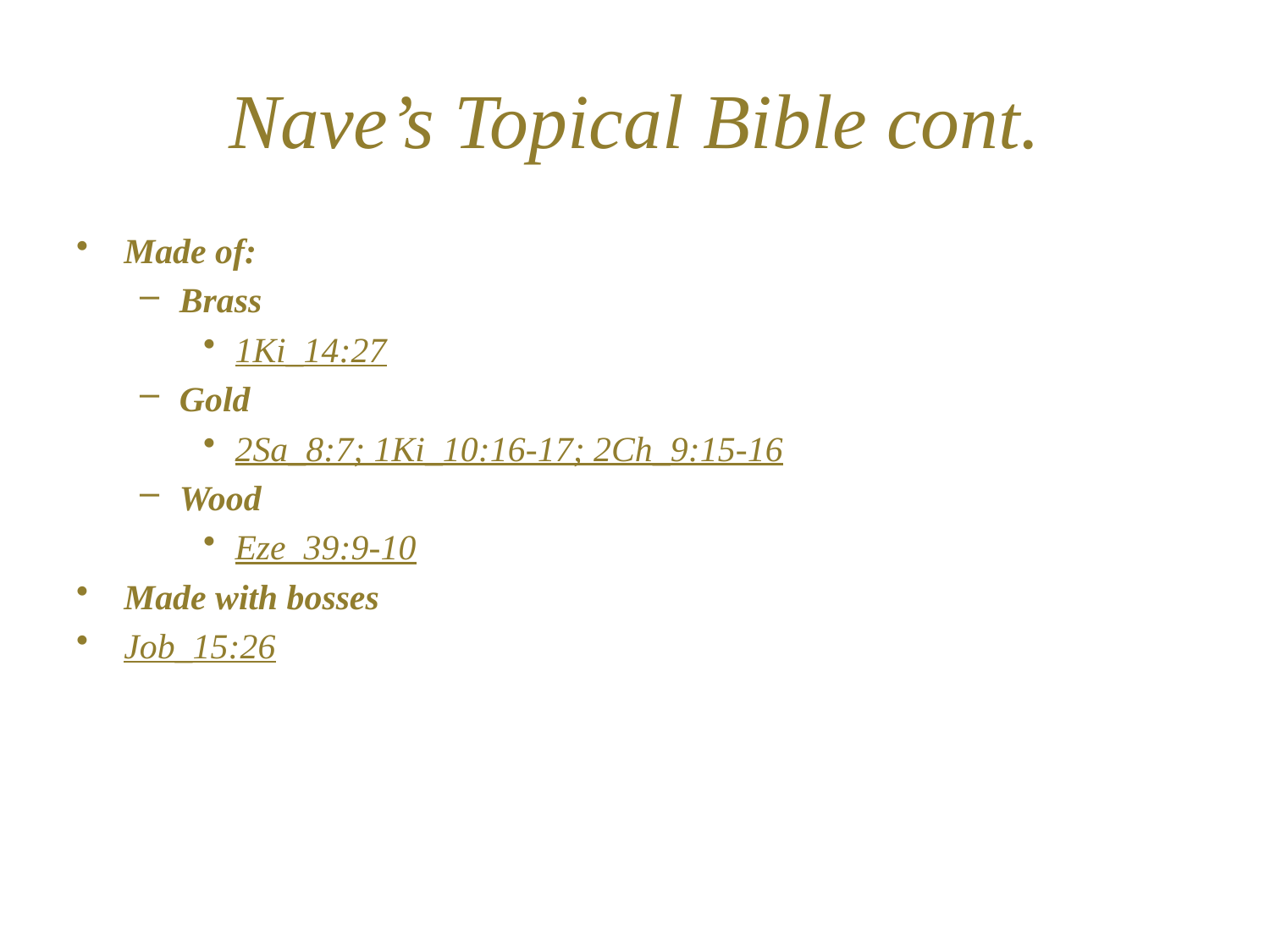

# Nave’s Topical Bible cont.
Made of:
Brass
1Ki_14:27
Gold
2Sa_8:7; 1Ki_10:16-17; 2Ch_9:15-16
Wood
Eze_39:9-10
Made with bosses
Job_15:26